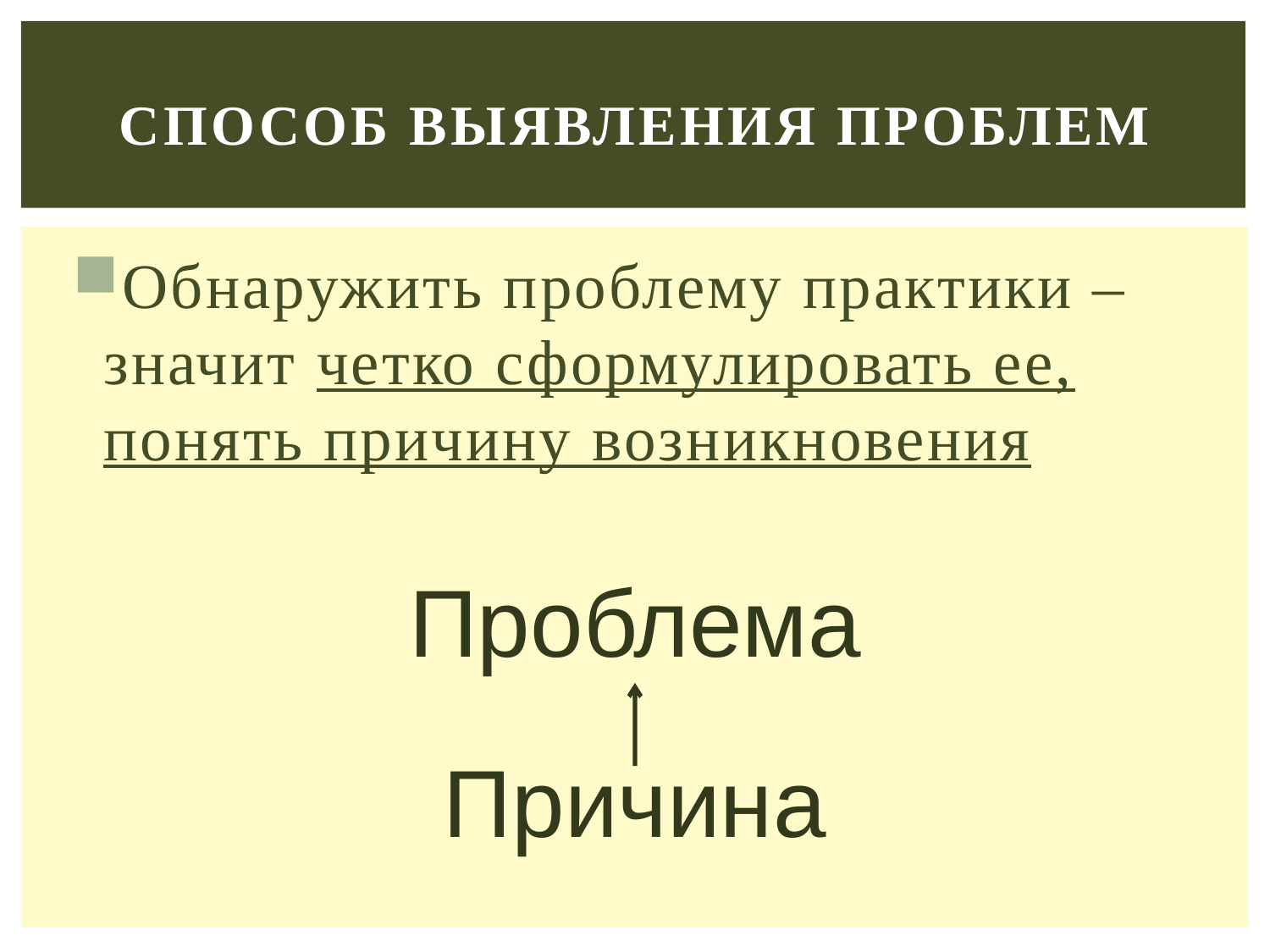

# Способ выявления проблем
Обнаружить проблему практики – значит четко сформулировать ее, понять причину возникновения

Проблема
Причина